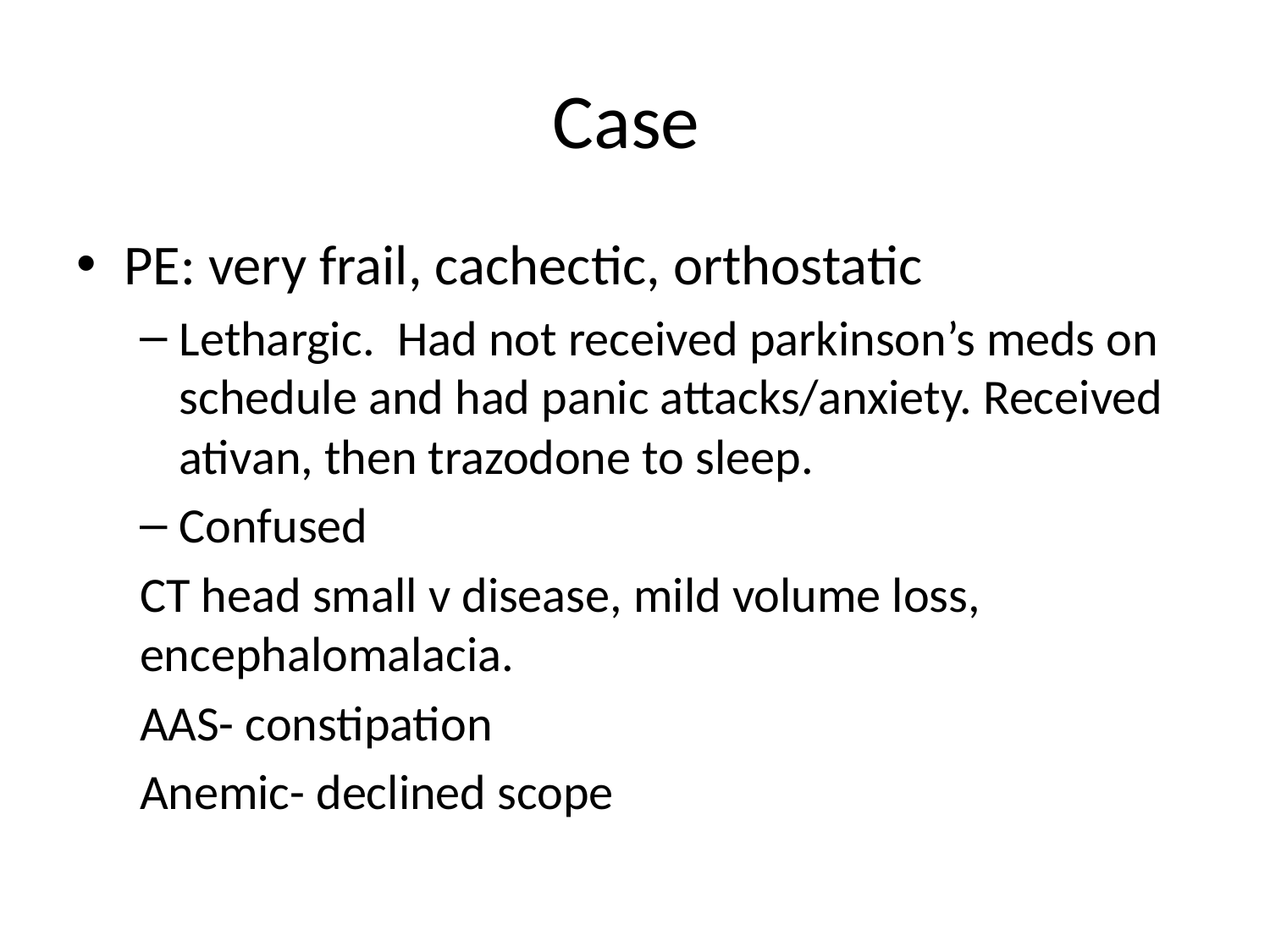

# Case
PE: very frail, cachectic, orthostatic
Lethargic.  Had not received parkinson’s meds on schedule and had panic attacks/anxiety. Received ativan, then trazodone to sleep.
Confused
CT head small v disease, mild volume loss, encephalomalacia.
AAS- constipation
Anemic- declined scope